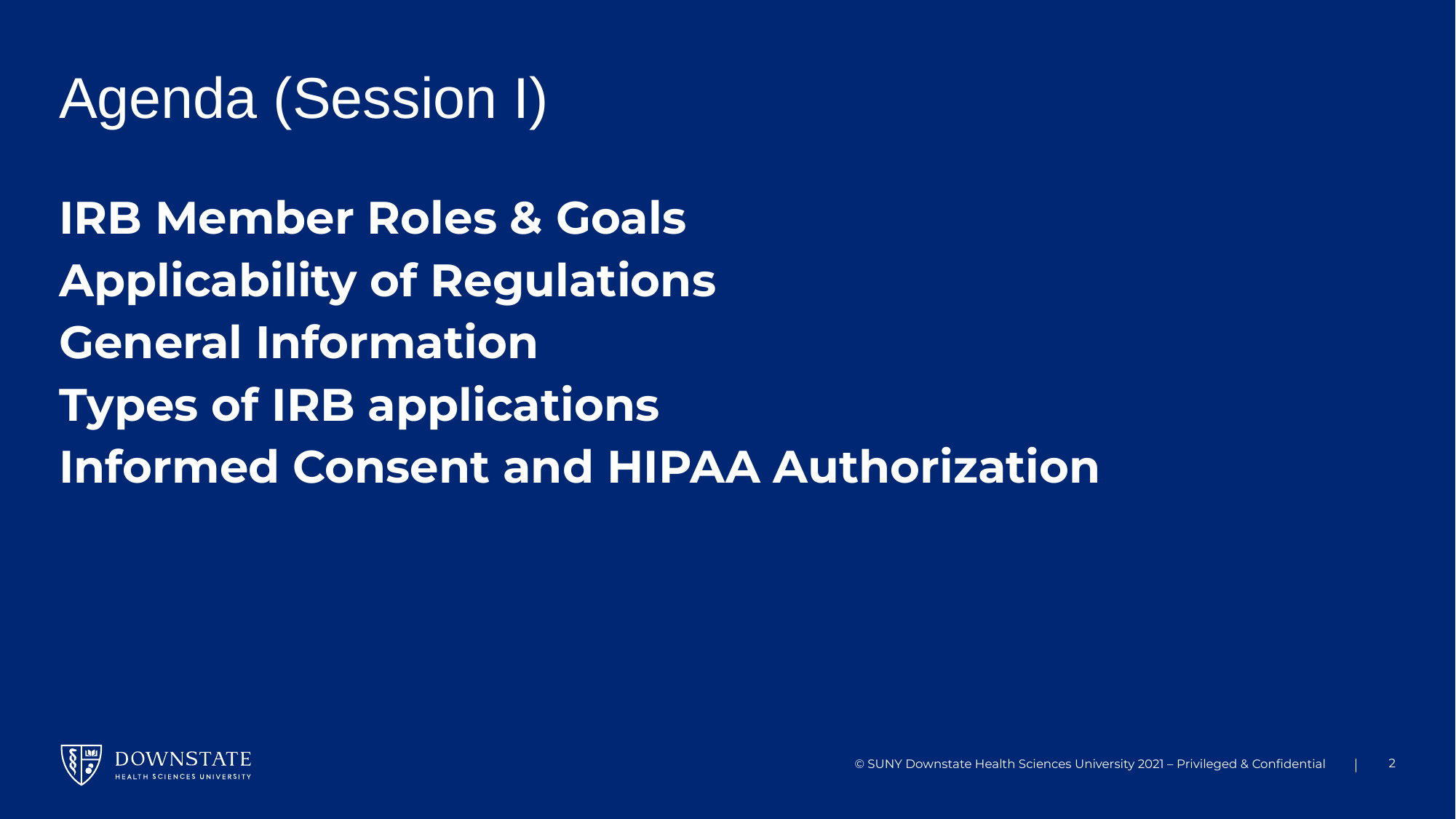

# Agenda (Session I)
IRB Member Roles & Goals
Applicability of Regulations
General Information
Types of IRB applications
Informed Consent and HIPAA Authorization

2
© SUNY Downstate Health Sciences University 2021 – Privileged & Confidential